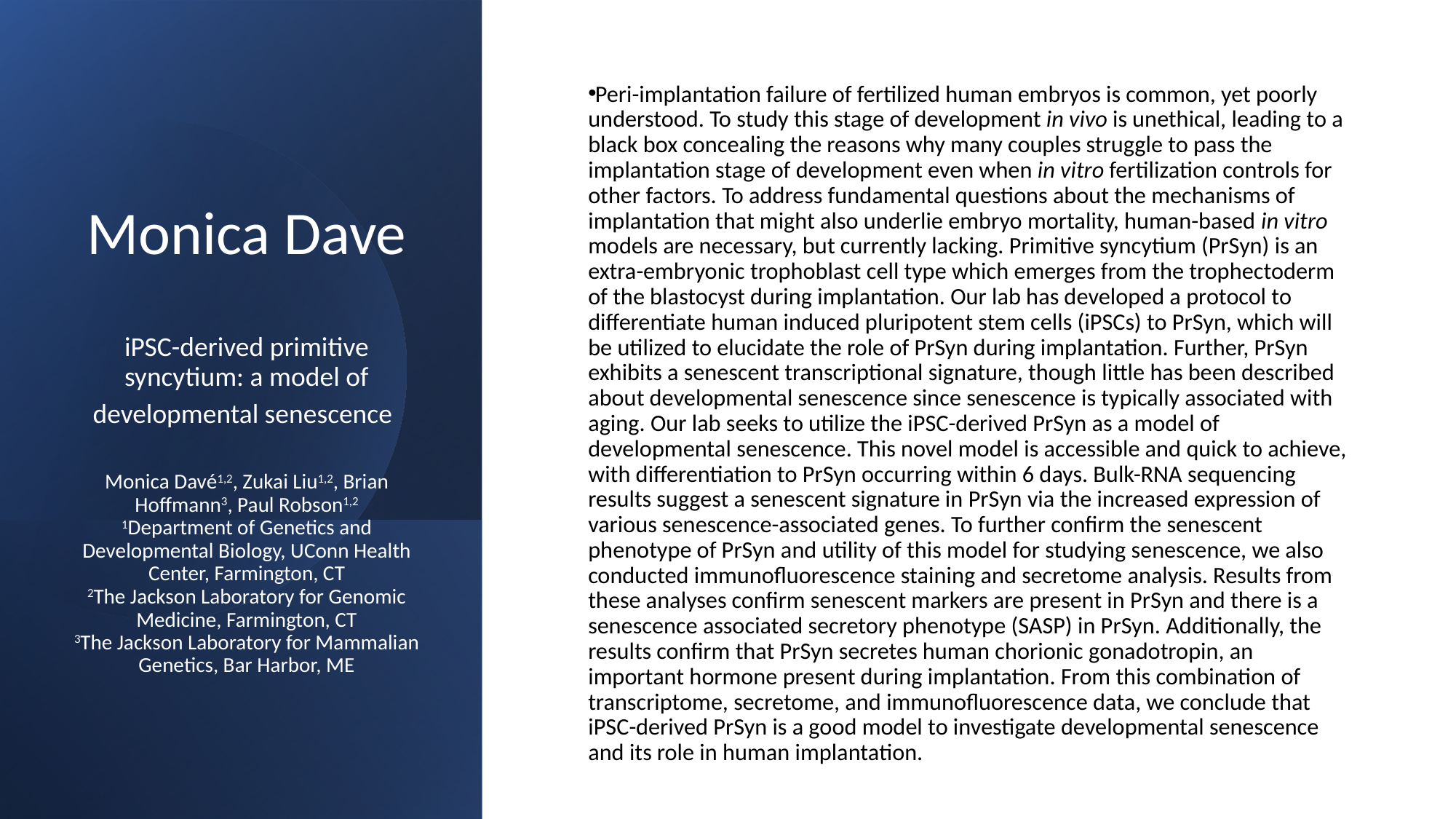

# Monica Dave iPSC-derived primitive syncytium: a model of developmental senescence Monica Davé1,2, Zukai Liu1,2, Brian Hoffmann3, Paul Robson1,2 1Department of Genetics and Developmental Biology, UConn Health Center, Farmington, CT 2The Jackson Laboratory for Genomic Medicine, Farmington, CT 3The Jackson Laboratory for Mammalian Genetics, Bar Harbor, ME
Peri-implantation failure of fertilized human embryos is common, yet poorly understood. To study this stage of development in vivo is unethical, leading to a black box concealing the reasons why many couples struggle to pass the implantation stage of development even when in vitro fertilization controls for other factors. To address fundamental questions about the mechanisms of implantation that might also underlie embryo mortality, human-based in vitro models are necessary, but currently lacking. Primitive syncytium (PrSyn) is an extra-embryonic trophoblast cell type which emerges from the trophectoderm of the blastocyst during implantation. Our lab has developed a protocol to differentiate human induced pluripotent stem cells (iPSCs) to PrSyn, which will be utilized to elucidate the role of PrSyn during implantation. Further, PrSyn exhibits a senescent transcriptional signature, though little has been described about developmental senescence since senescence is typically associated with aging. Our lab seeks to utilize the iPSC-derived PrSyn as a model of developmental senescence. This novel model is accessible and quick to achieve, with differentiation to PrSyn occurring within 6 days. Bulk-RNA sequencing results suggest a senescent signature in PrSyn via the increased expression of various senescence-associated genes. To further confirm the senescent phenotype of PrSyn and utility of this model for studying senescence, we also conducted immunofluorescence staining and secretome analysis. Results from these analyses confirm senescent markers are present in PrSyn and there is a senescence associated secretory phenotype (SASP) in PrSyn. Additionally, the results confirm that PrSyn secretes human chorionic gonadotropin, an important hormone present during implantation. From this combination of transcriptome, secretome, and immunofluorescence data, we conclude that iPSC-derived PrSyn is a good model to investigate developmental senescence and its role in human implantation.